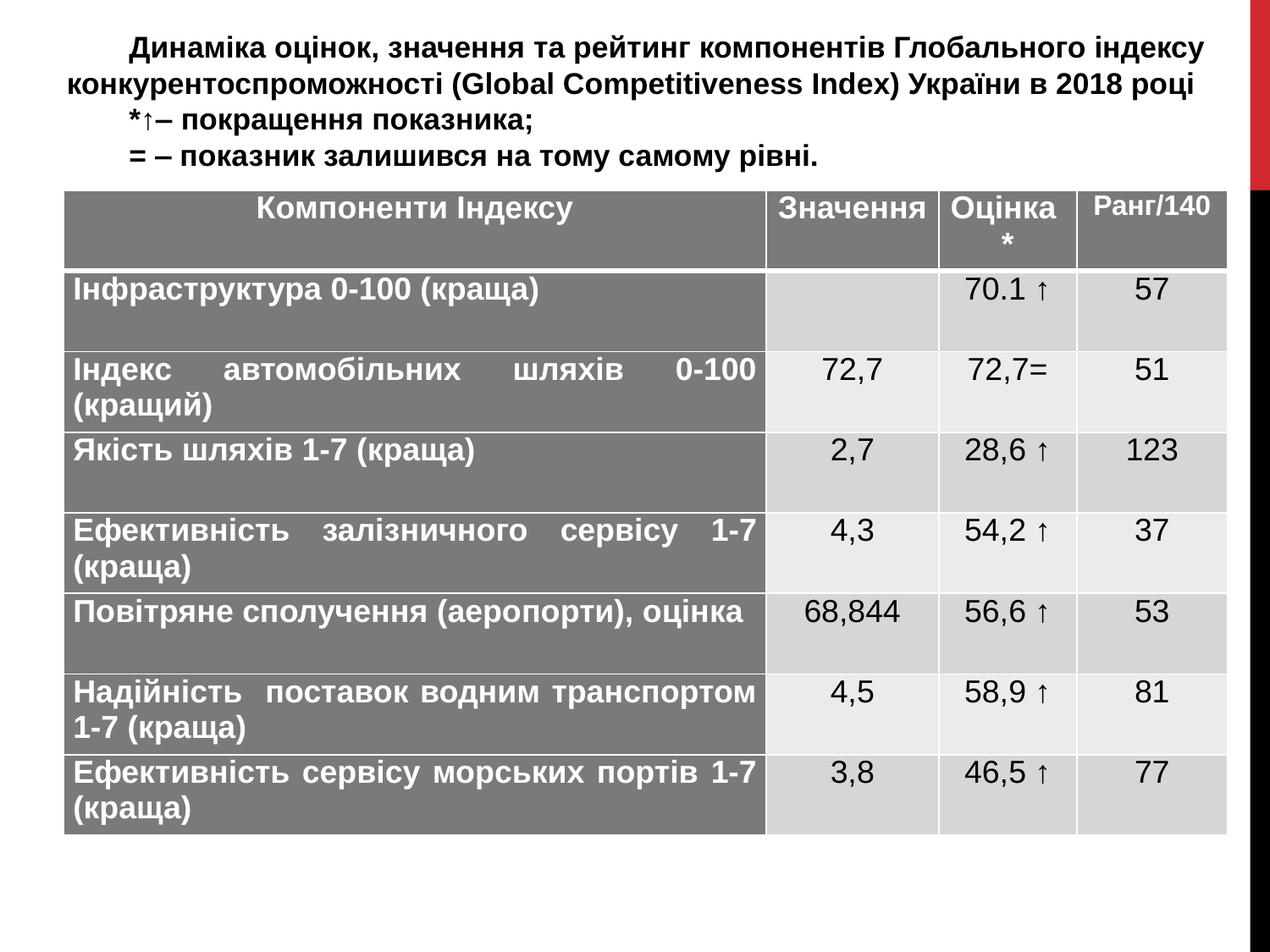

Динаміка оцінок, значення та рейтинг компонентів Глобального індексу конкурентоспроможності (Global Competitiveness Index) України в 2018 році
*↑‒ покращення показника;
= ‒ показник залишився на тому самому рівні.
| Компоненти Індексу | Значення | Оцінка \* | Ранг/140 |
| --- | --- | --- | --- |
| Інфраструктура 0-100 (краща) |  | 70.1 ↑ | 57 |
| Індекс автомобільних шляхів 0-100 (кращий) | 72,7 | 72,7= | 51 |
| Якість шляхів 1-7 (краща) | 2,7 | 28,6 ↑ | 123 |
| Ефективність залізничного сервісу 1-7 (краща) | 4,3 | 54,2 ↑ | 37 |
| Повітряне сполучення (аеропорти), оцінка | 68,844 | 56,6 ↑ | 53 |
| Надійність поставок водним транспортом 1-7 (краща) | 4,5 | 58,9 ↑ | 81 |
| Ефективність сервісу морських портів 1-7 (краща) | 3,8 | 46,5 ↑ | 77 |